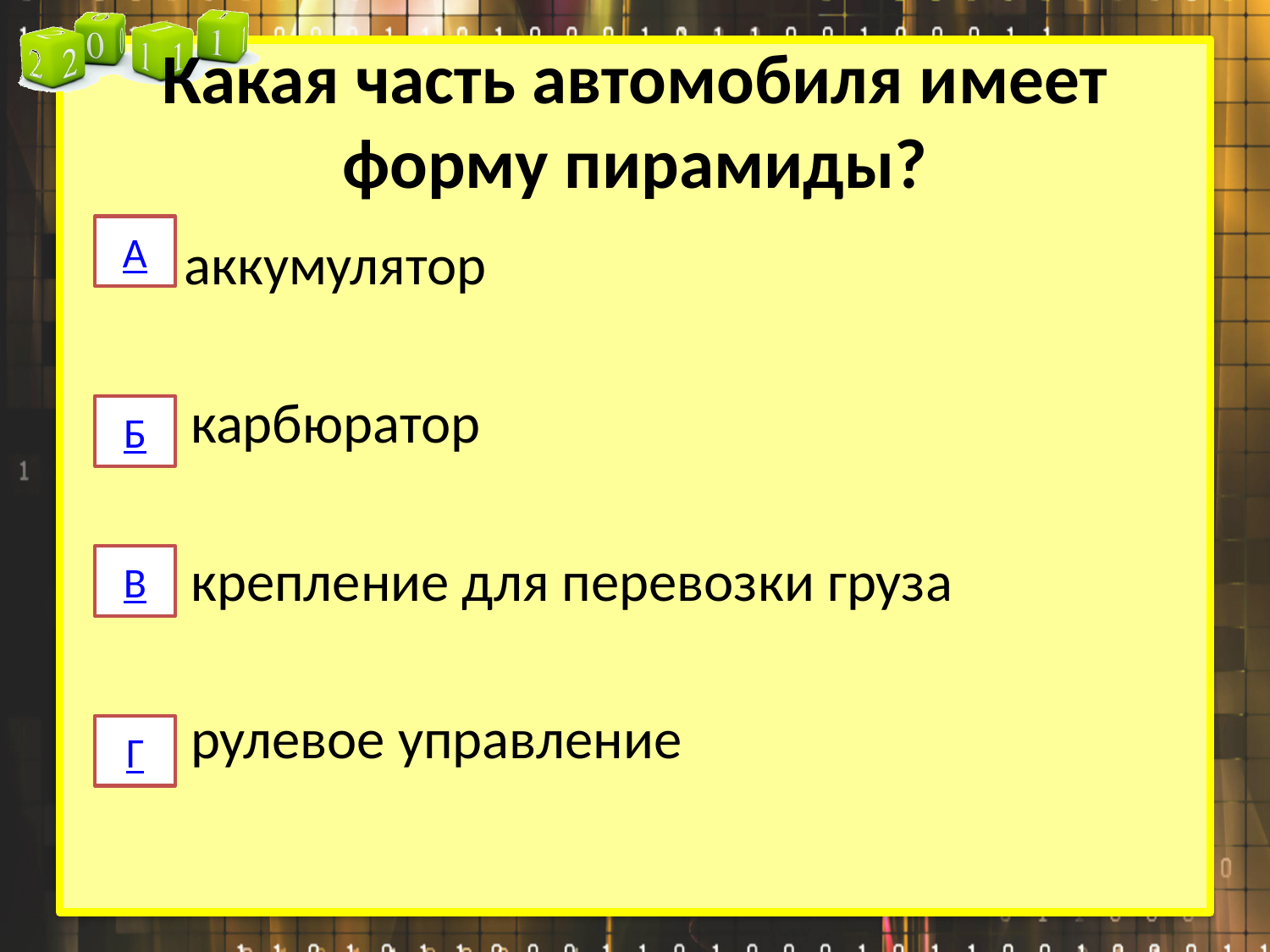

# Какая часть автомобиля имеет форму пирамиды?
А
               аккумулятор

         карбюратор

         крепление для перевозки груза

         рулевое управление
Б
В
Г